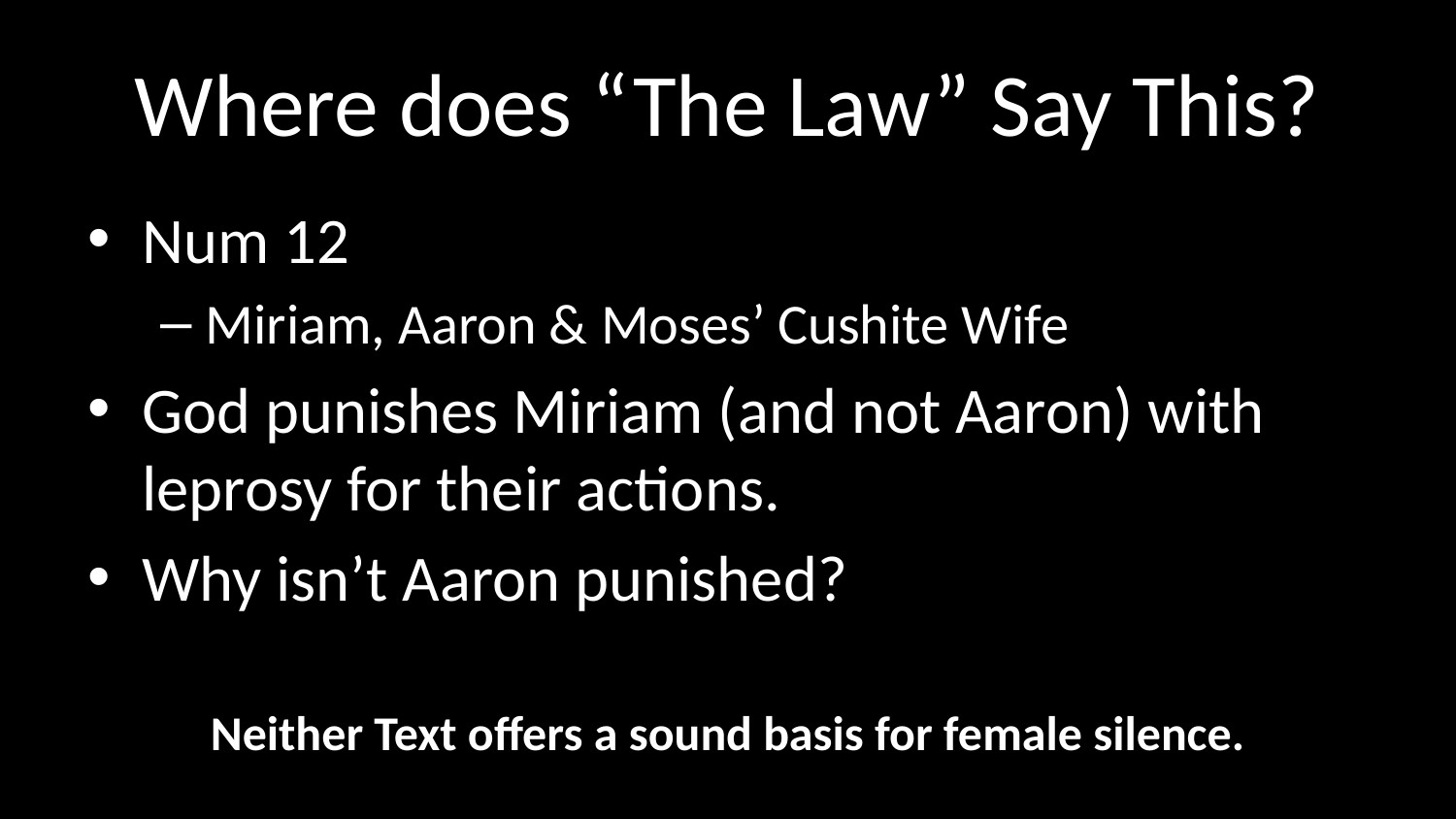

# Where does “The Law” Say This?
Num 12
Miriam, Aaron & Moses’ Cushite Wife
God punishes Miriam (and not Aaron) with leprosy for their actions.
Why isn’t Aaron punished?
Neither Text offers a sound basis for female silence.